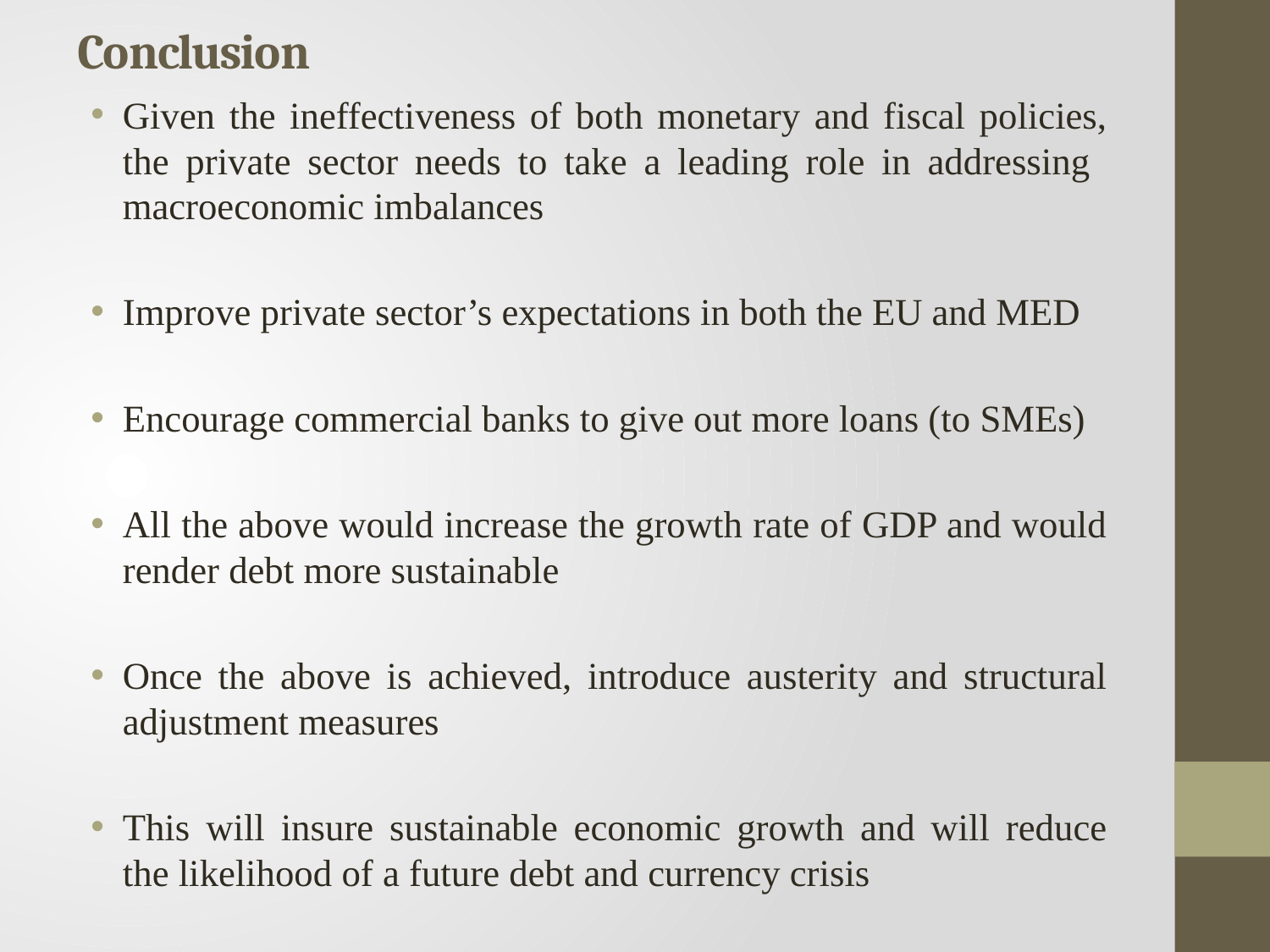

# Conclusion
Given the ineffectiveness of both monetary and fiscal policies, the private sector needs to take a leading role in addressing  macroeconomic imbalances

Improve private sector’s expectations in both the EU and MED

Encourage commercial banks to give out more loans (to SMEs)

All the above would increase the growth rate of GDP and would render debt more sustainable

Once the above is achieved, introduce austerity and structural adjustment measures

This will insure sustainable economic growth and will reduce the likelihood of a future debt and currency crisis